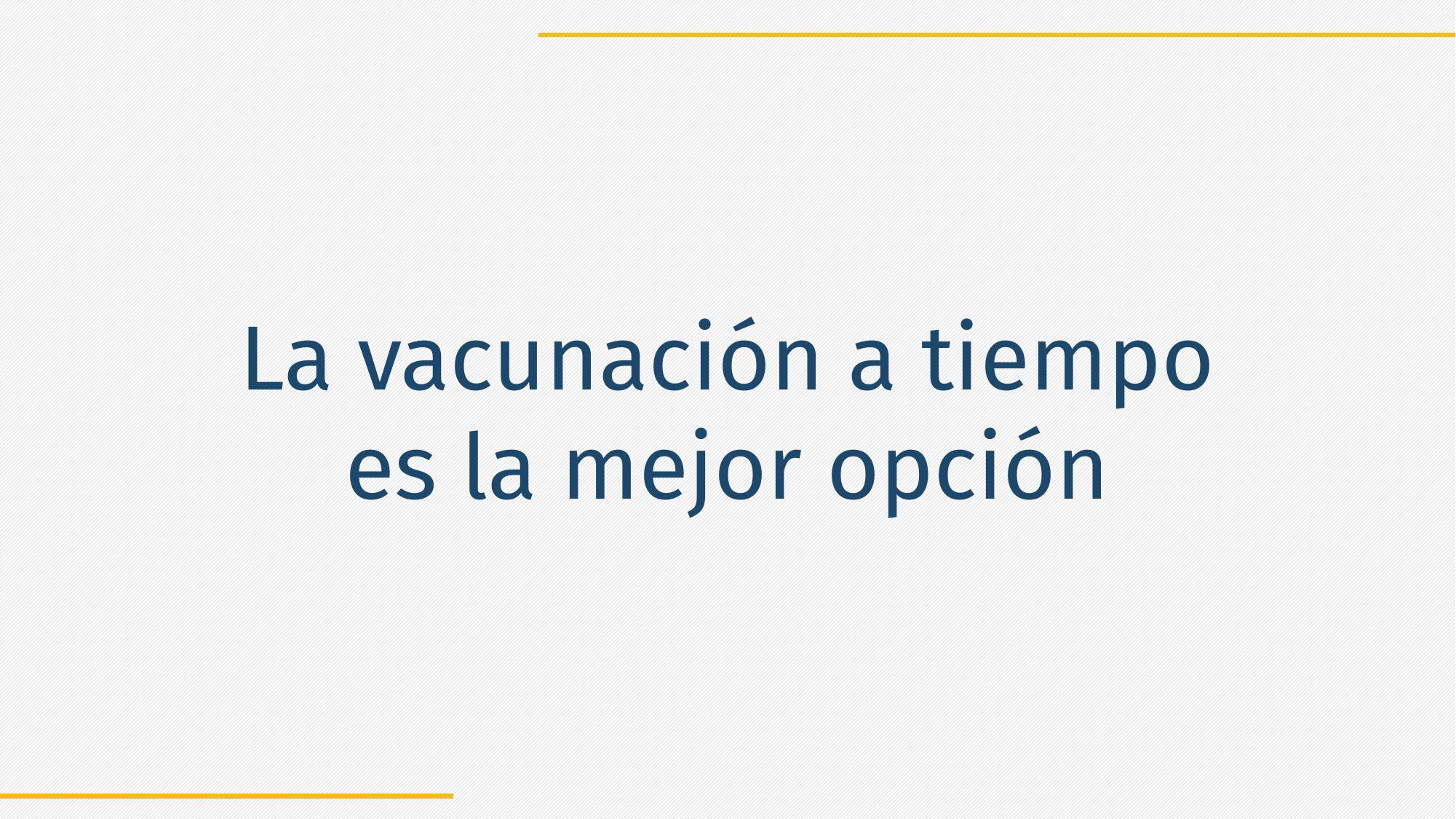

La vacunación a tiempo
es la mejor opción